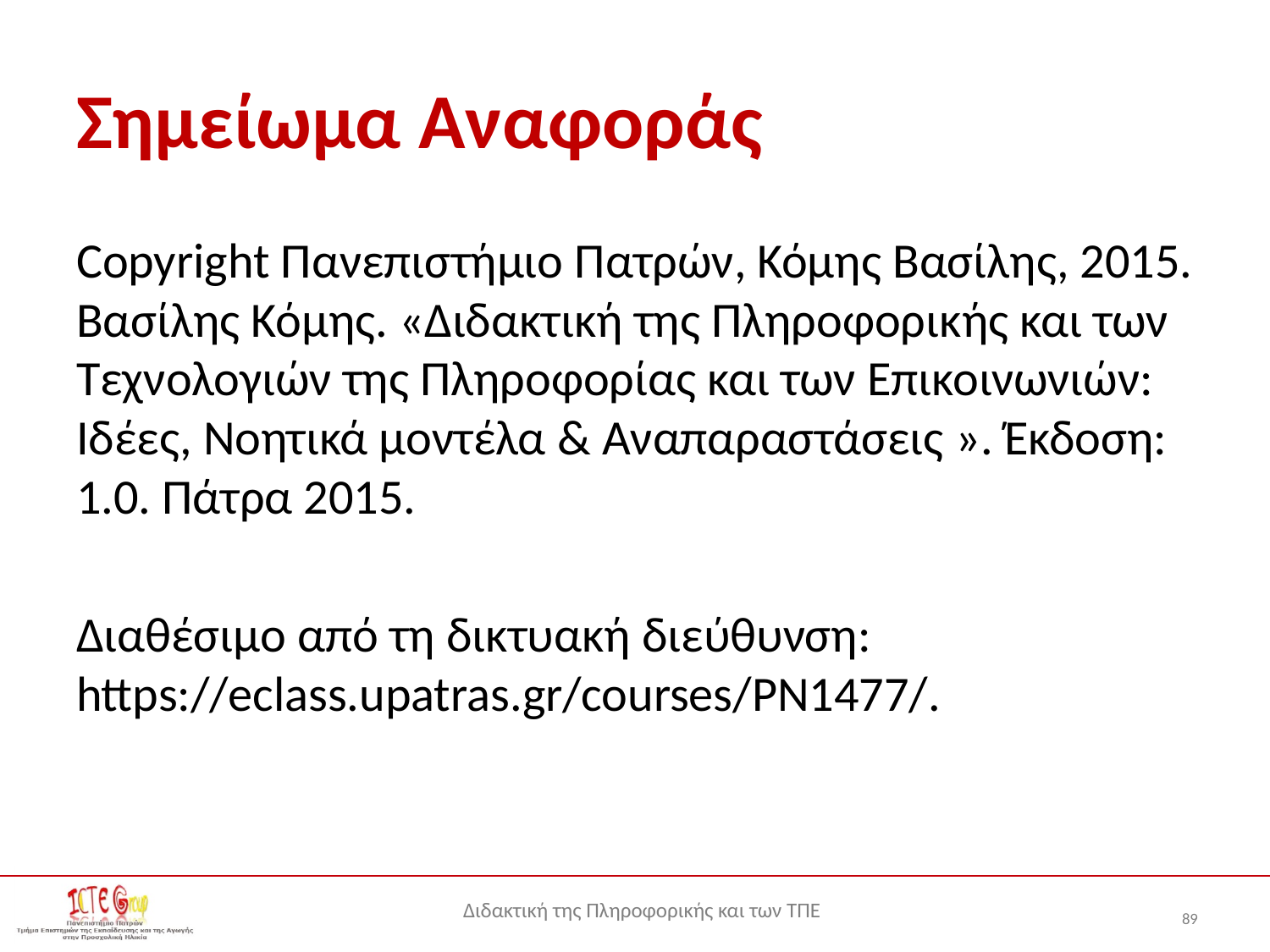

# Σημείωμα Αναφοράς
Copyright Πανεπιστήμιο Πατρών, Κόμης Βασίλης, 2015. Βασίλης Κόμης. «Διδακτική της Πληροφορικής και των Τεχνολογιών της Πληροφορίας και των Επικοινωνιών: Ιδέες, Νοητικά μοντέλα & Αναπαραστάσεις ». Έκδοση: 1.0. Πάτρα 2015.

Διαθέσιμο από τη δικτυακή διεύθυνση: https://eclass.upatras.gr/courses/PN1477/.